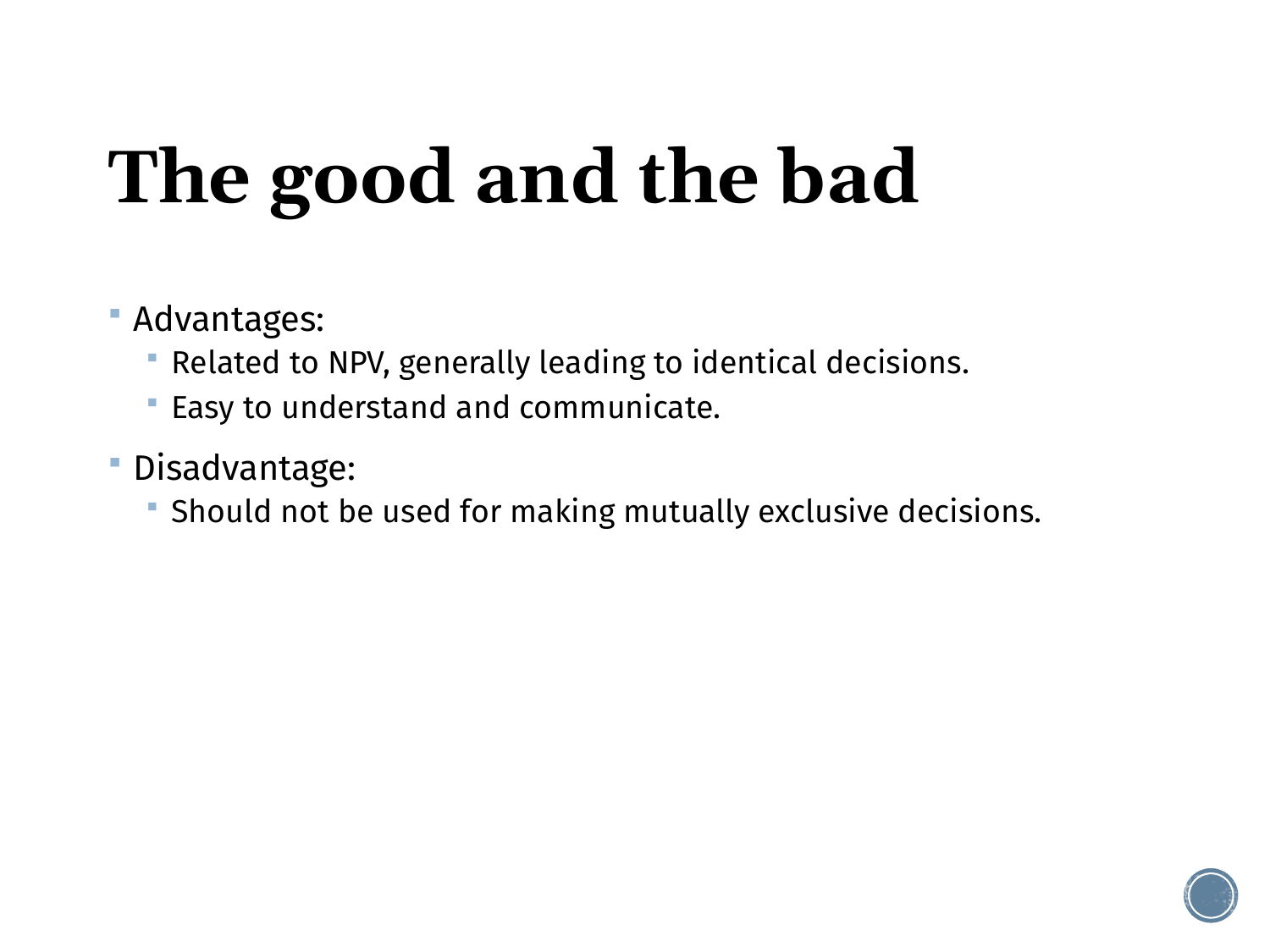

# The good and the bad
Advantages:
Related to NPV, generally leading to identical decisions.
Easy to understand and communicate.
Disadvantage:
Should not be used for making mutually exclusive decisions.